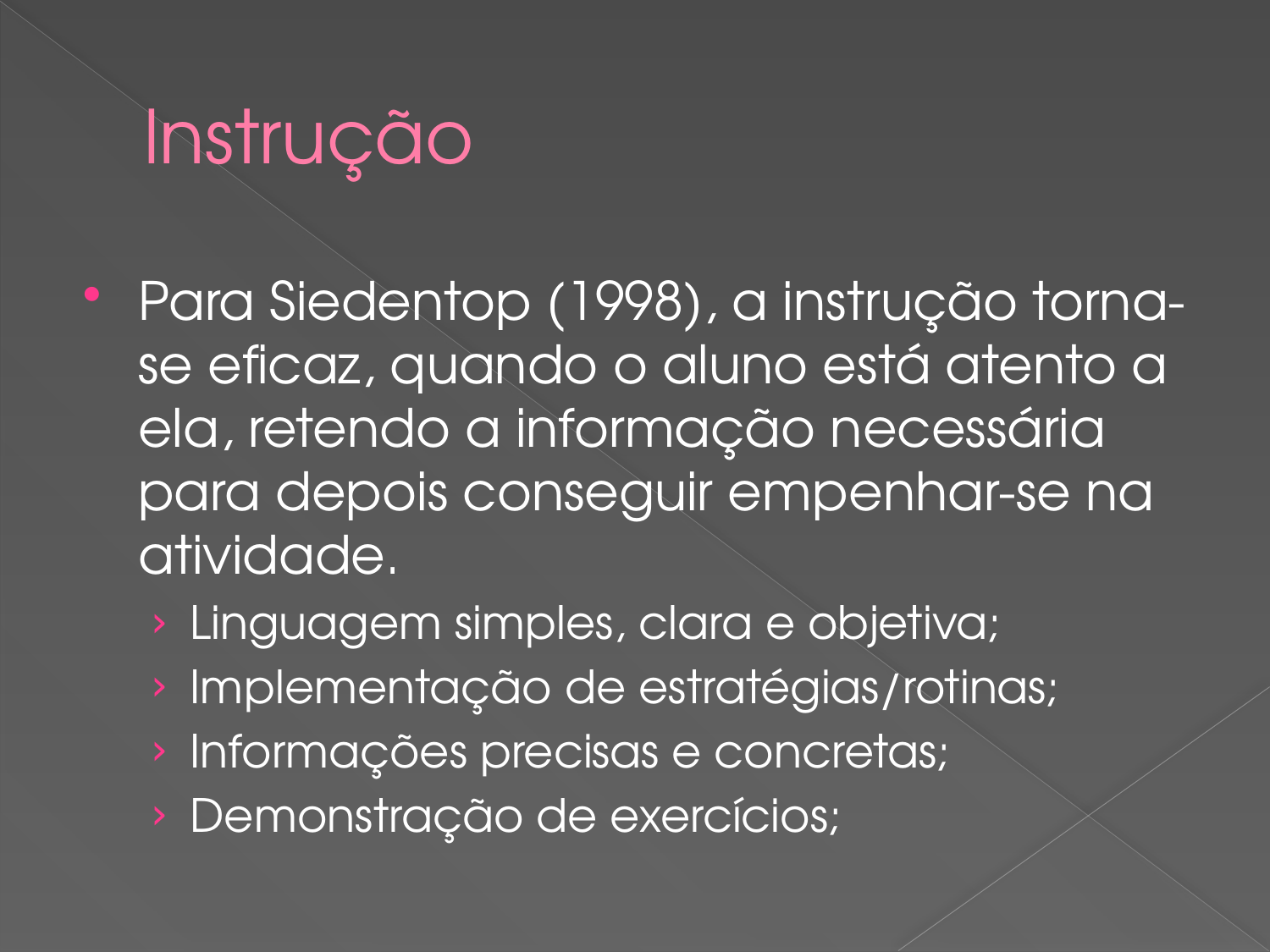

# Instrução
Para Siedentop (1998), a instrução torna-se eficaz, quando o aluno está atento a ela, retendo a informação necessária para depois conseguir empenhar-se na atividade.
Linguagem simples, clara e objetiva;
Implementação de estratégias/rotinas;
Informações precisas e concretas;
Demonstração de exercícios;